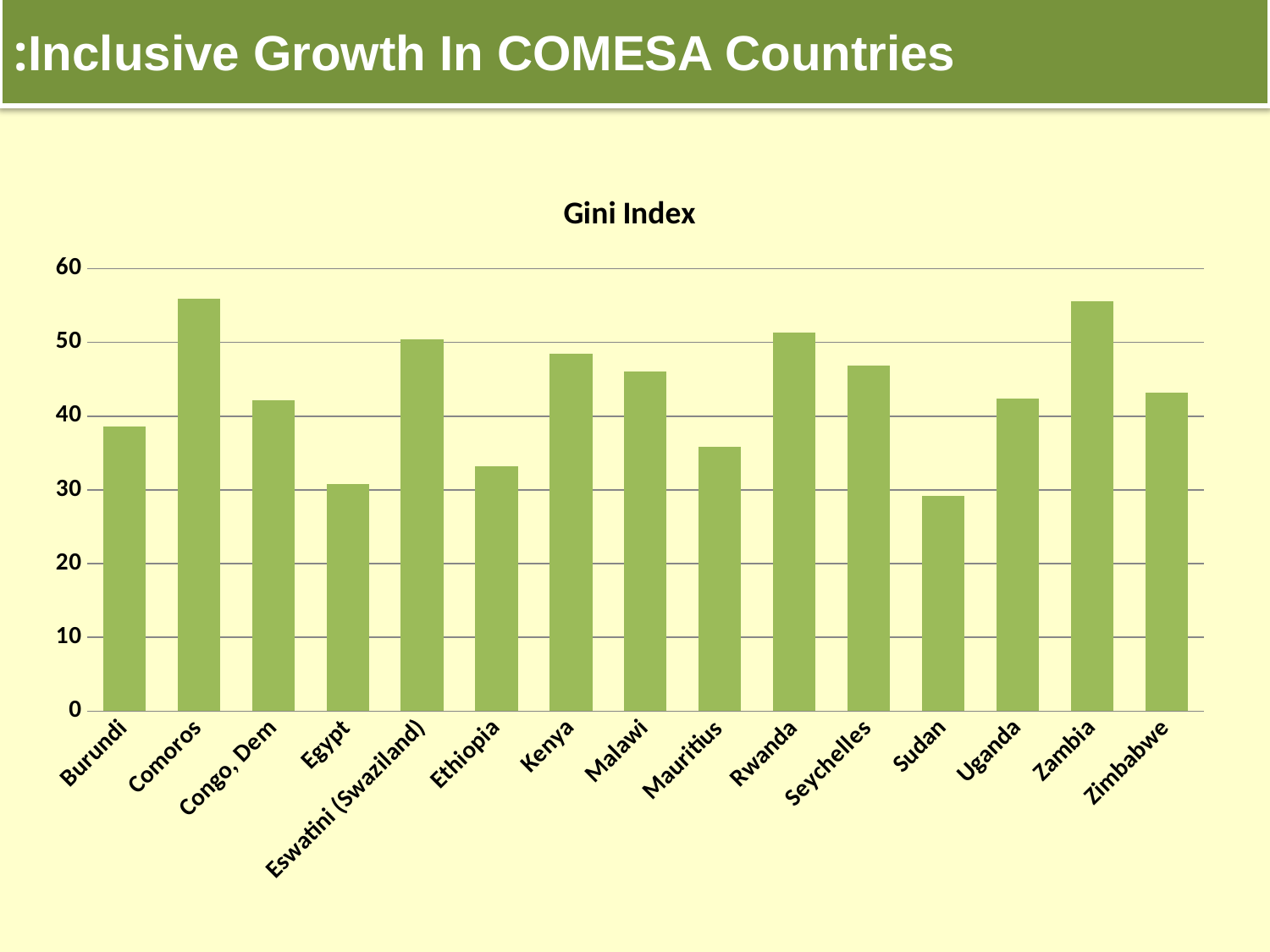

# Inclusive Growth In COMESA Countries:

### Chart: Gini Index

| Category |  |
|---|---|
| Burundi | 38.6 |
| Comoros | 55.9 |
| Congo, Dem | 42.1 |
| Egypt | 30.8 |
| Eswatini (Swaziland) | 50.4 |
| Ethiopia | 33.2 |
| Kenya | 48.5 |
| Malawi | 46.1 |
| Mauritius | 35.80000000000001 |
| Rwanda | 51.3 |
| Seychelles | 46.8 |
| Sudan | 29.2 |
| Uganda | 42.4 |
| Zambia | 55.6 |
| Zimbabwe | 43.2 |